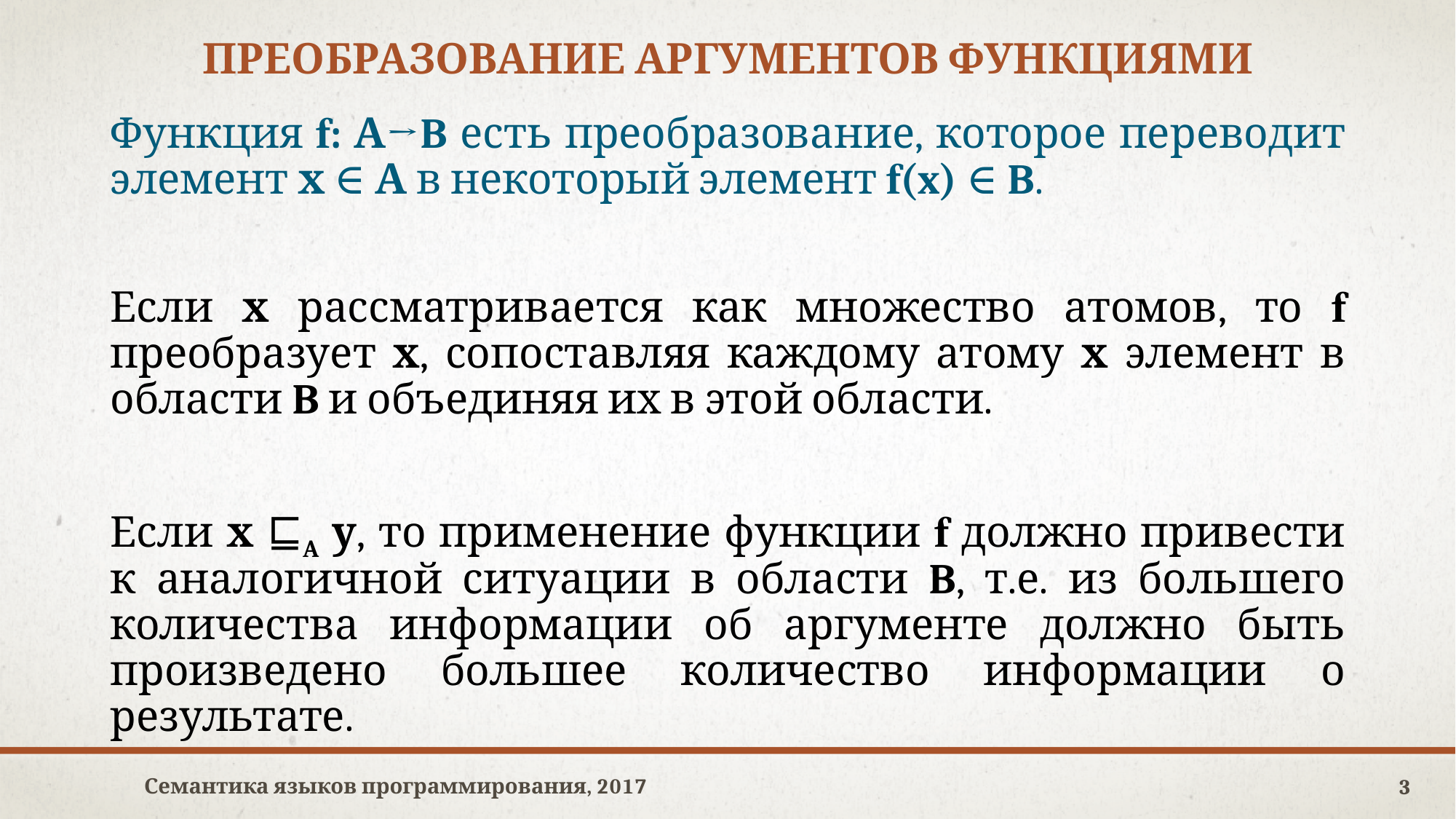

# преобразование аргументов функциями
Функция f: А→B есть преобразование, которое переводит элемент х ∈ А в некоторый элемент f(x) ∈ B.

Если х рассматривается как множество атомов, то f преобразует х, сопоставляя каждому атому х элемент в области B и объединяя их в этой области.

Если х ⊑A у, то применение функции f должно привести к аналогичной ситуации в области B, т.е. из большего количества информации об аргументе должно быть произведено большее количество информации о результате.
Семантика языков программирования, 2017
3